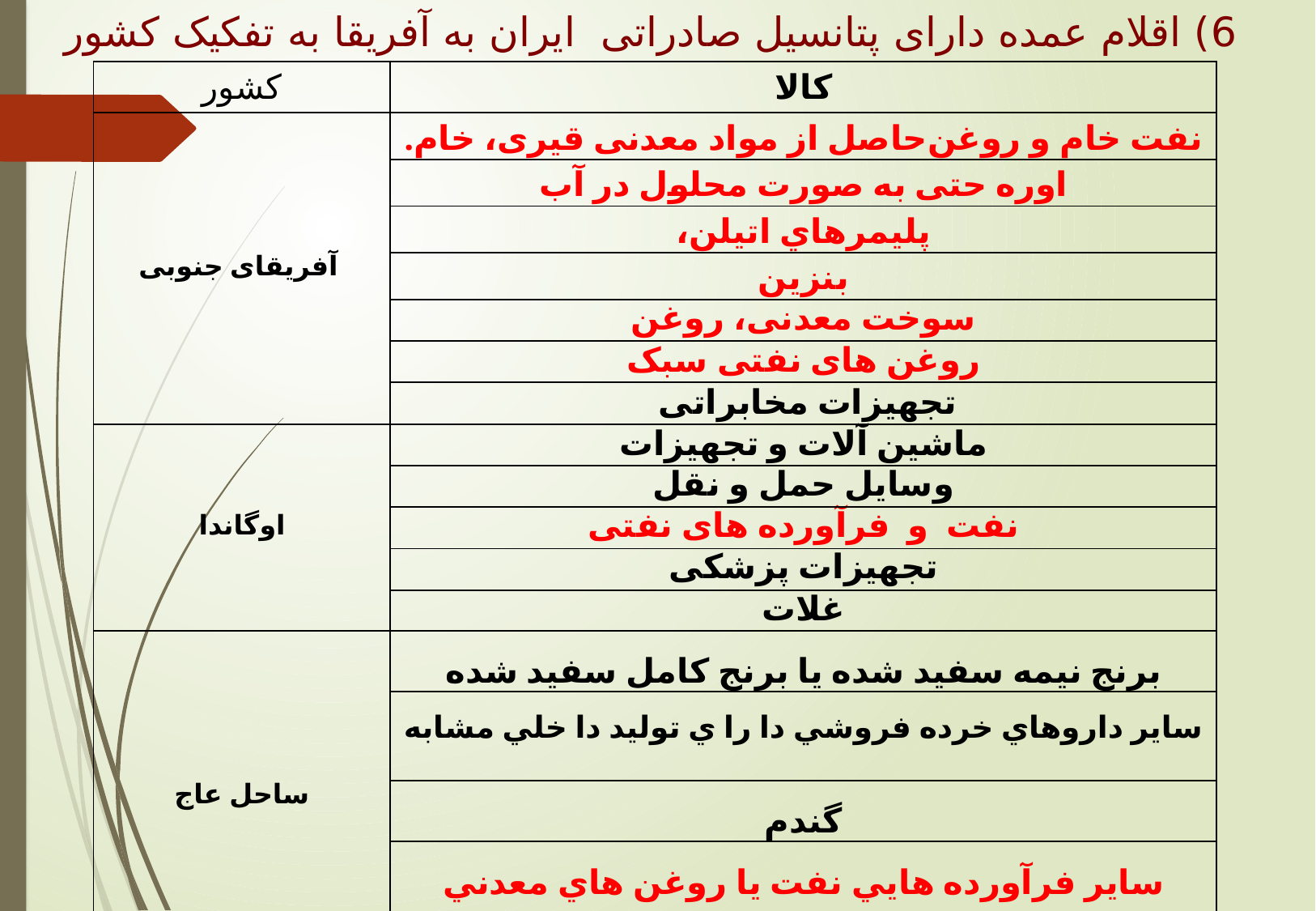

6) اقلام عمده دارای پتانسیل صادراتی  ایران به آفریقا به تفکیک کشور
| کشور | کالا |
| --- | --- |
| آفریقای جنوبی | نفت خام و روغن‌حاصل از مواد معدنی قیری، خام. |
|  | اوره حتی به صورت محلول در آب |
|  | پليمرهاي اتيلن، |
|  | بنزین |
|  | سوخت معدنی، روغن |
|  | روغن های نفتی سبک |
|  | تجهیزات مخابراتی |
| اوگاندا | ماشین آلات و تجهیزات |
|  | وسایل حمل و نقل |
|  | نفت و فرآورده های نفتی |
|  | تجهیزات پزشکی |
|  | غلات |
| ساحل عاج | برنج نيمه سفيد شده يا برنج كامل سفيد شده |
|  | ساير داروهاي خرده فروشي دا را ي توليد دا خلي مشابه |
|  | گندم |
|  | ساير فرآورده هايي نفت يا روغن هاي معدني قيري |